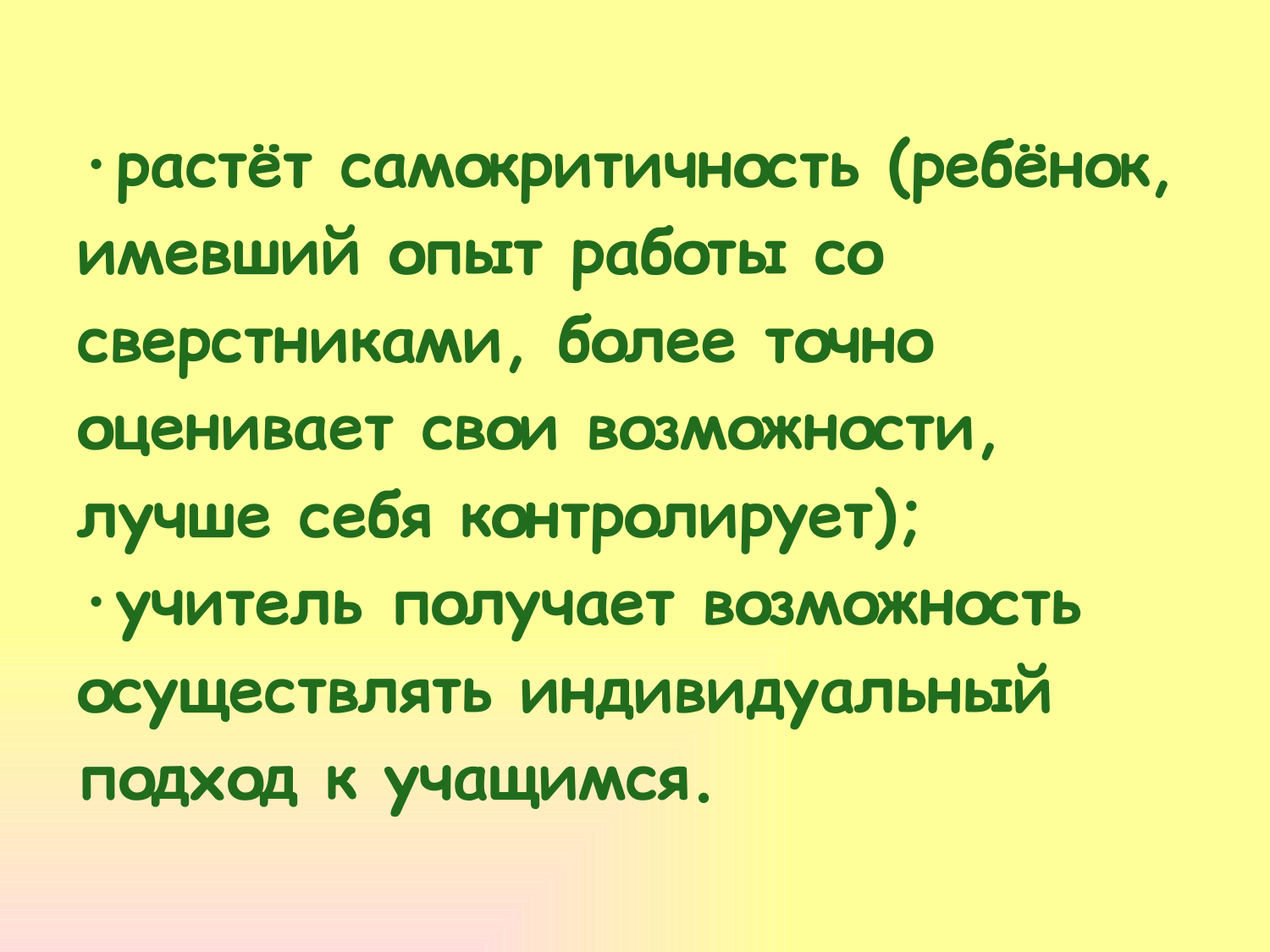

# ·растёт самокритичность (ребёнок, имевший опыт работы со сверстниками, более точно оценивает свои возможности, лучше себя контролирует); ·учитель получает возможность осуществлять индивидуальный подход к учащимся.